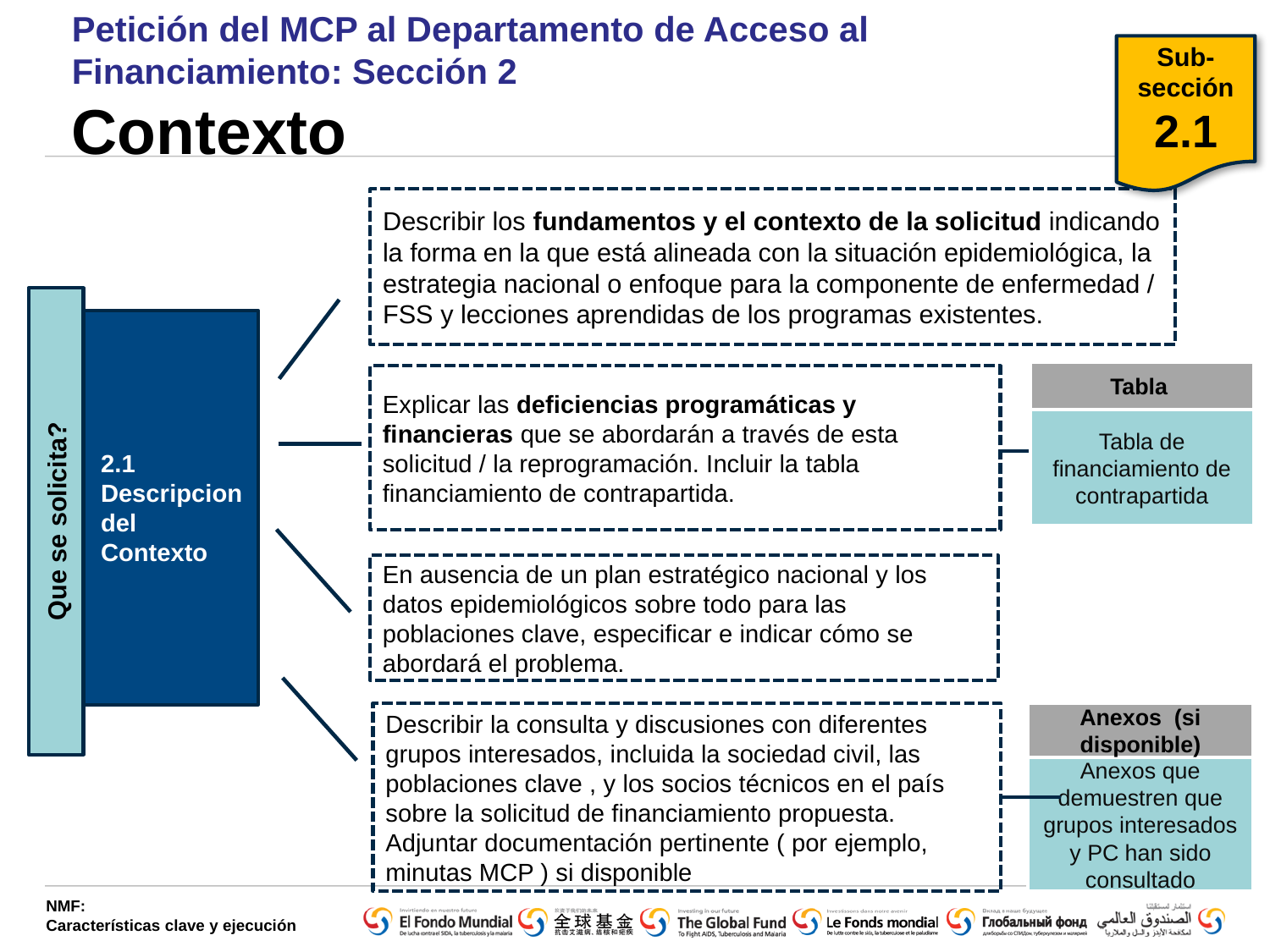

Sub-sección 2.1
# Petición del MCP al Departamento de Acceso al Financiamiento: Sección 2 Contexto
Describir los fundamentos y el contexto de la solicitud indicando la forma en la que está alineada con la situación epidemiológica, la estrategia nacional o enfoque para la componente de enfermedad / FSS y lecciones aprendidas de los programas existentes.
Que se solicita?
2.1
Descripcion del
Contexto
Tabla
Tabla de financiamiento de contrapartida
Explicar las deficiencias programáticas y financieras que se abordarán a través de esta solicitud / la reprogramación. Incluir la tabla financiamiento de contrapartida.
En ausencia de un plan estratégico nacional y los datos epidemiológicos sobre todo para las poblaciones clave, especificar e indicar cómo se abordará el problema.
Describir la consulta y discusiones con diferentes grupos interesados, incluida la sociedad civil, las poblaciones clave , y los socios técnicos en el país sobre la solicitud de financiamiento propuesta. Adjuntar documentación pertinente ( por ejemplo, minutas MCP ) si disponible
Anexos  (si disponible)
Anexos que demuestren que grupos interesados y PC han sido consultado